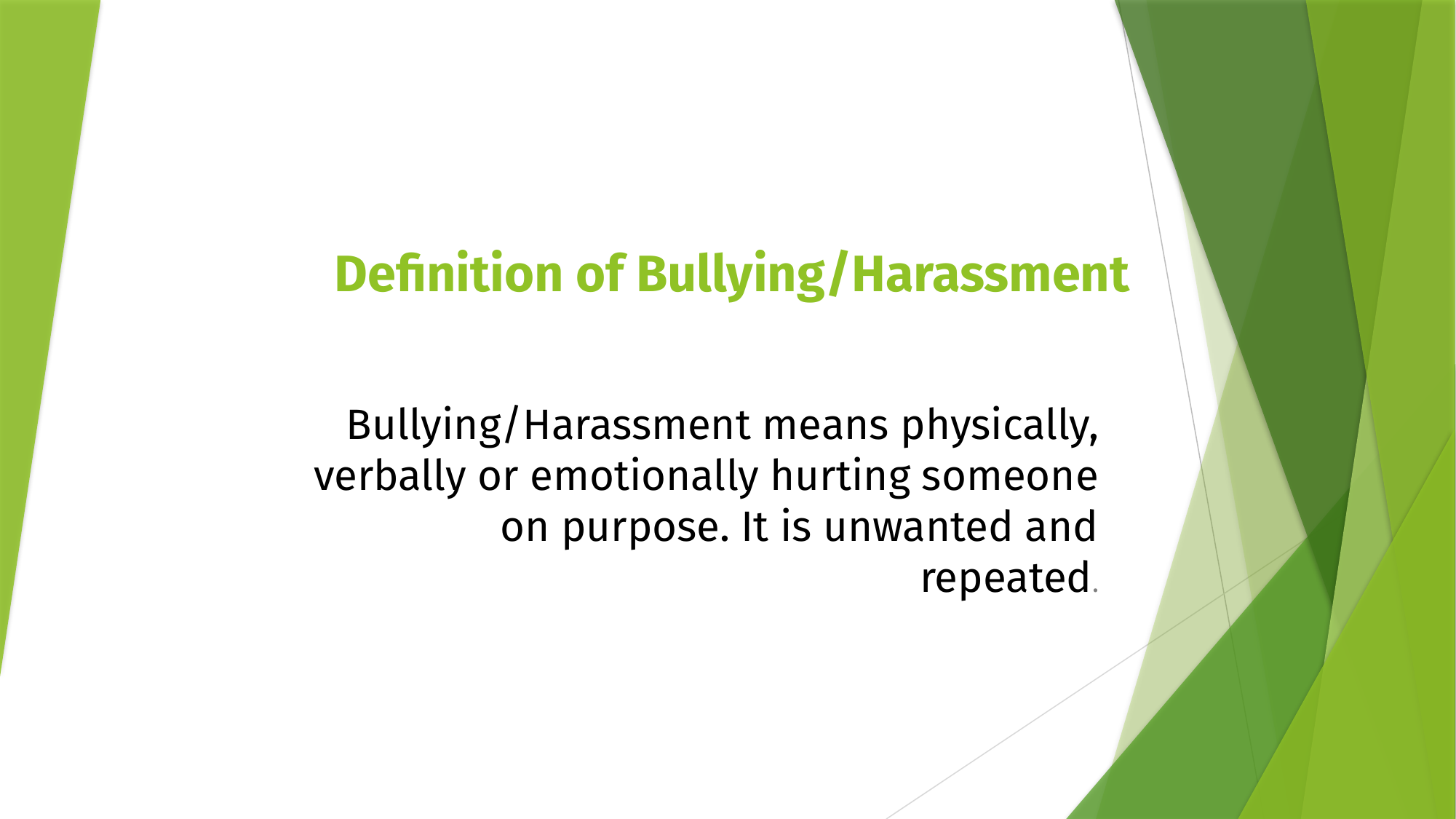

# Definition of Bullying/Harassment
Bullying/Harassment means physically, verbally or emotionally hurting someone on purpose. It is unwanted and repeated.